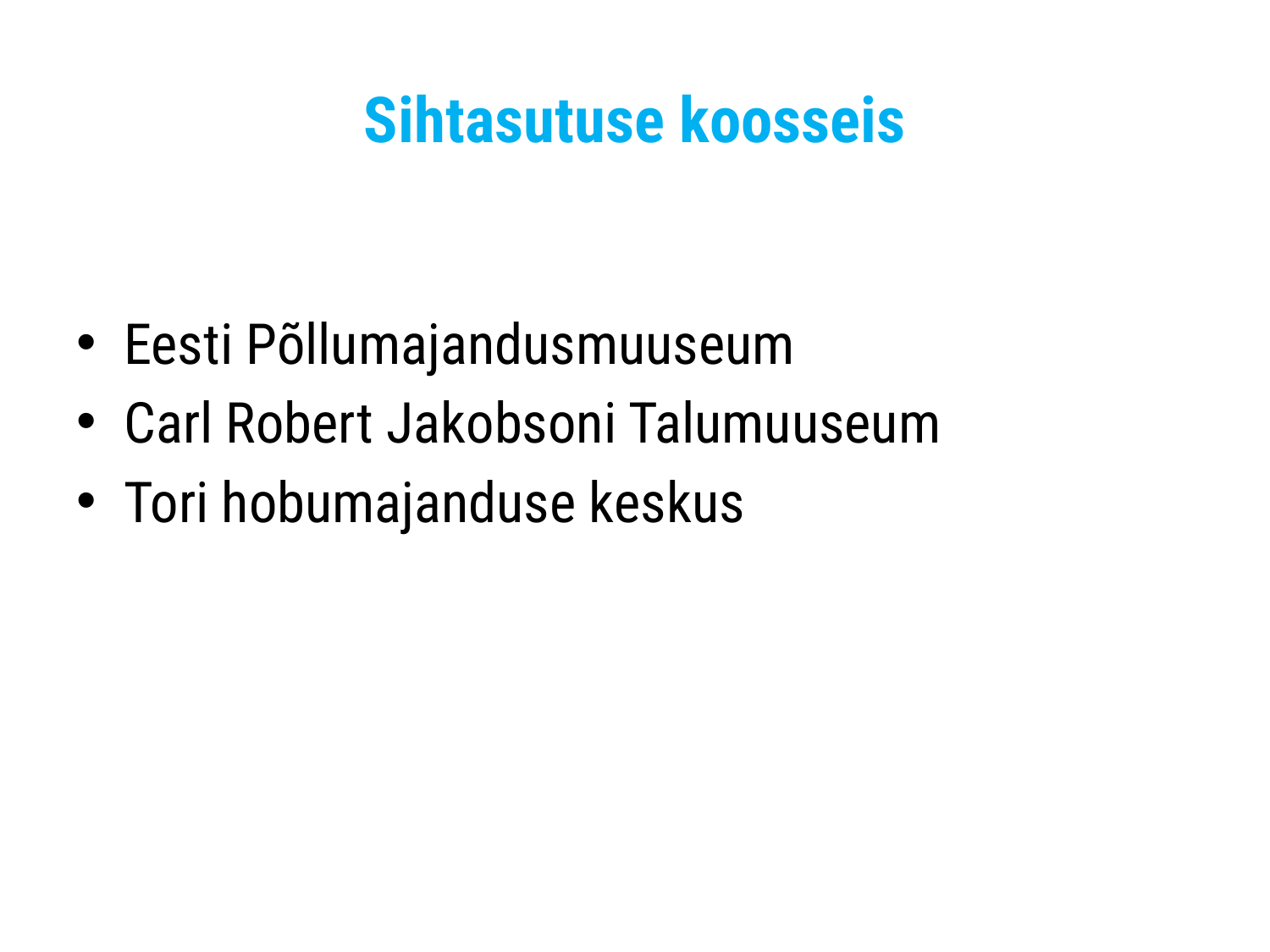

# Sihtasutuse koosseis

Eesti Põllumajandusmuuseum
Carl Robert Jakobsoni Talumuuseum
Tori hobumajanduse keskus